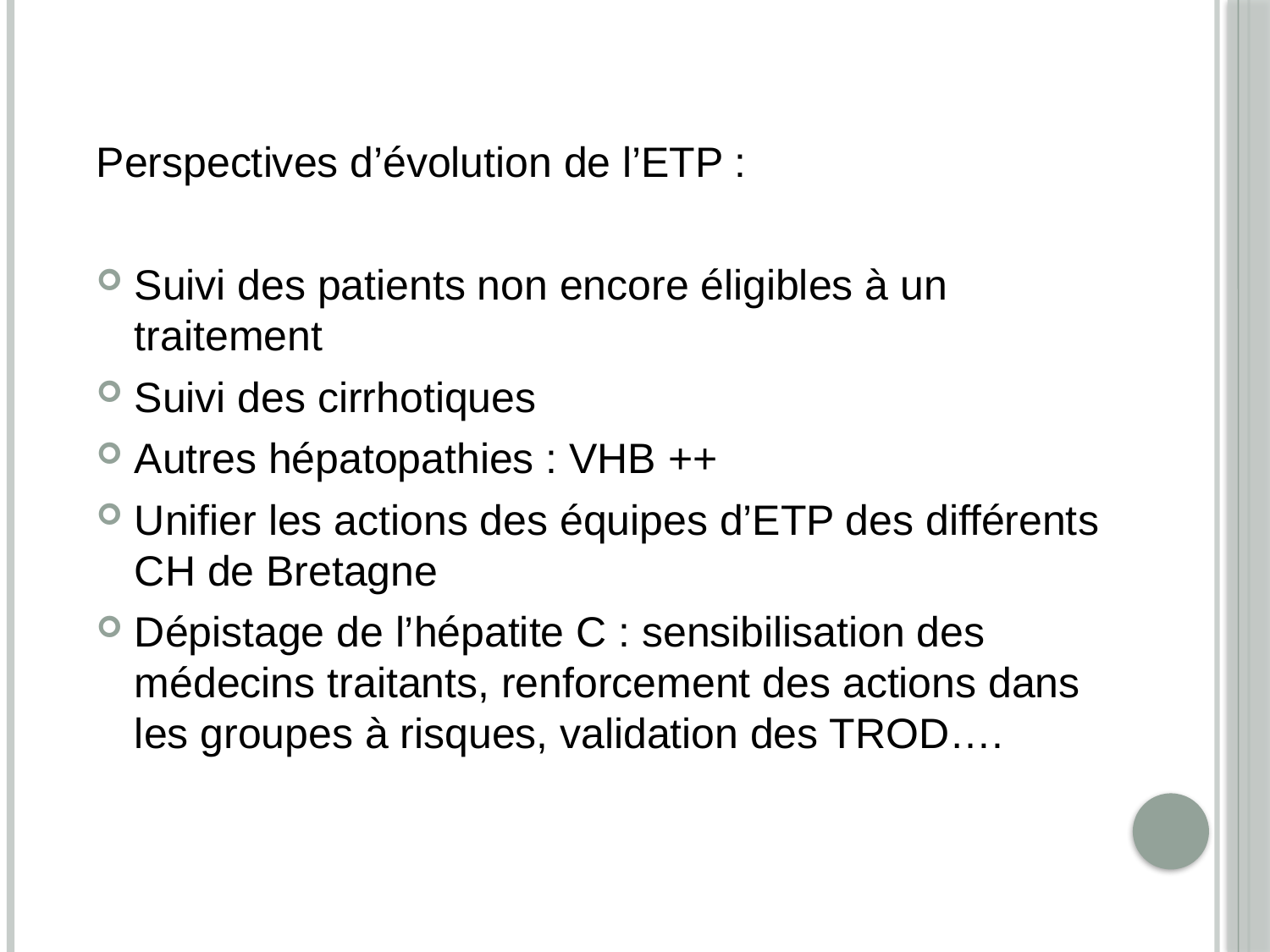

Perspectives d’évolution de l’ETP :

Suivi des patients non encore éligibles à un traitement
Suivi des cirrhotiques
Autres hépatopathies : VHB ++
Unifier les actions des équipes d’ETP des différents CH de Bretagne
Dépistage de l’hépatite C : sensibilisation des médecins traitants, renforcement des actions dans les groupes à risques, validation des TROD….